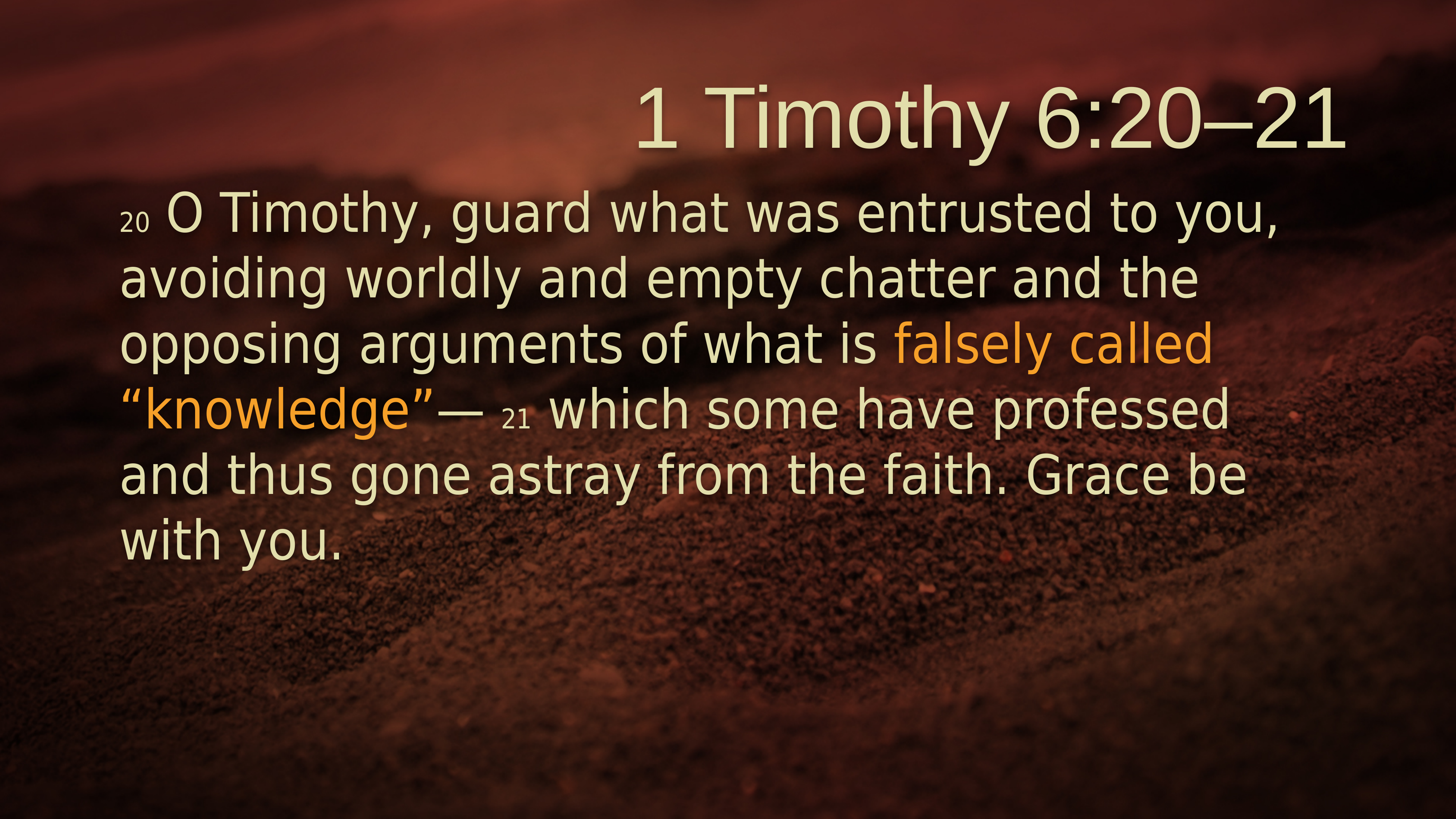

# 1 Timothy 6:20–21
20 O Timothy, guard what was entrusted to you, avoiding worldly and empty chatter and the opposing arguments of what is falsely called “knowledge”— 21 which some have professed and thus gone astray from the faith. Grace be with you.